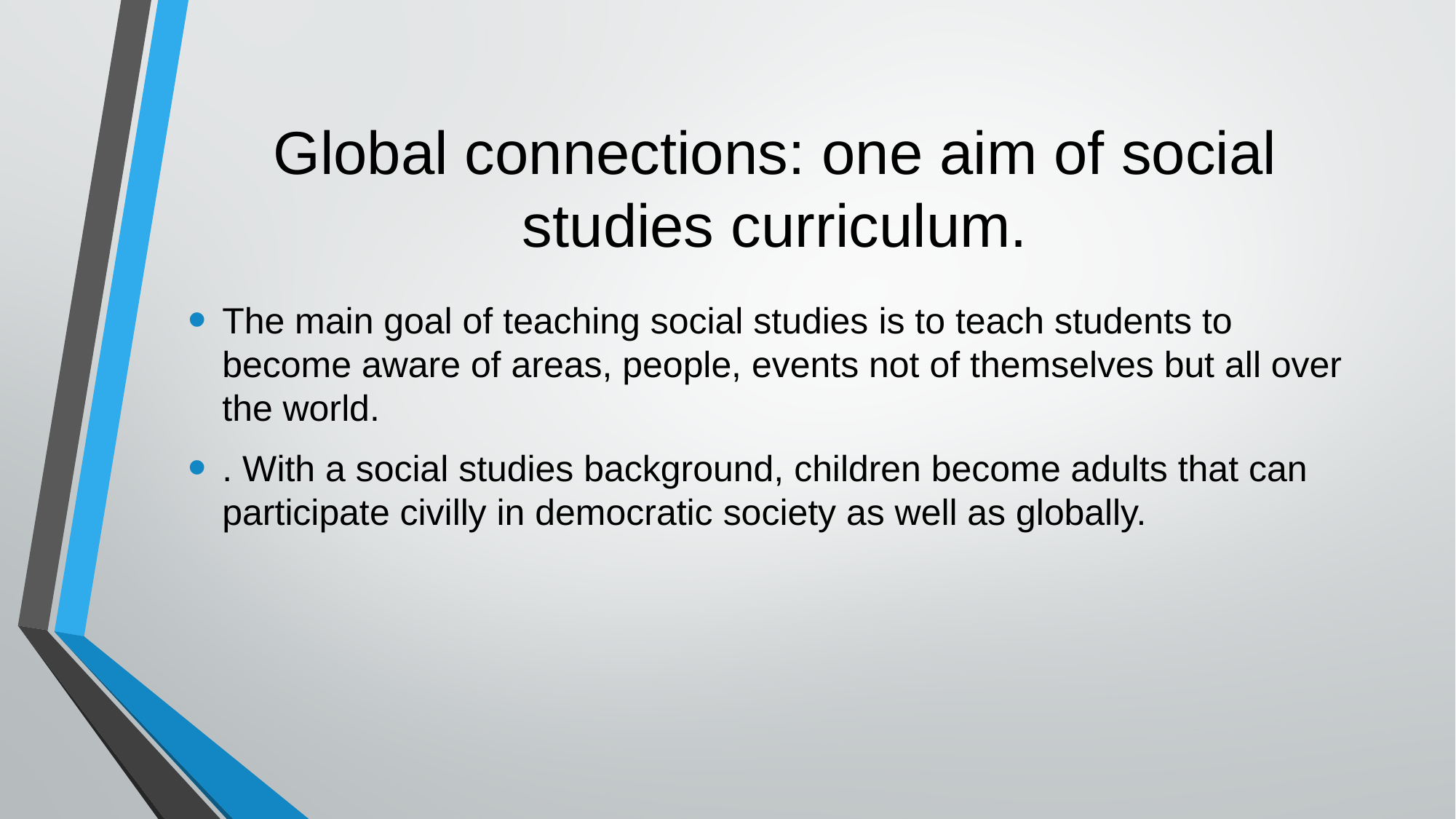

# Global connections: one aim of social studies curriculum.
The main goal of teaching social studies is to teach students to become aware of areas, people, events not of themselves but all over the world.
. With a social studies background, children become adults that can participate civilly in democratic society as well as globally.